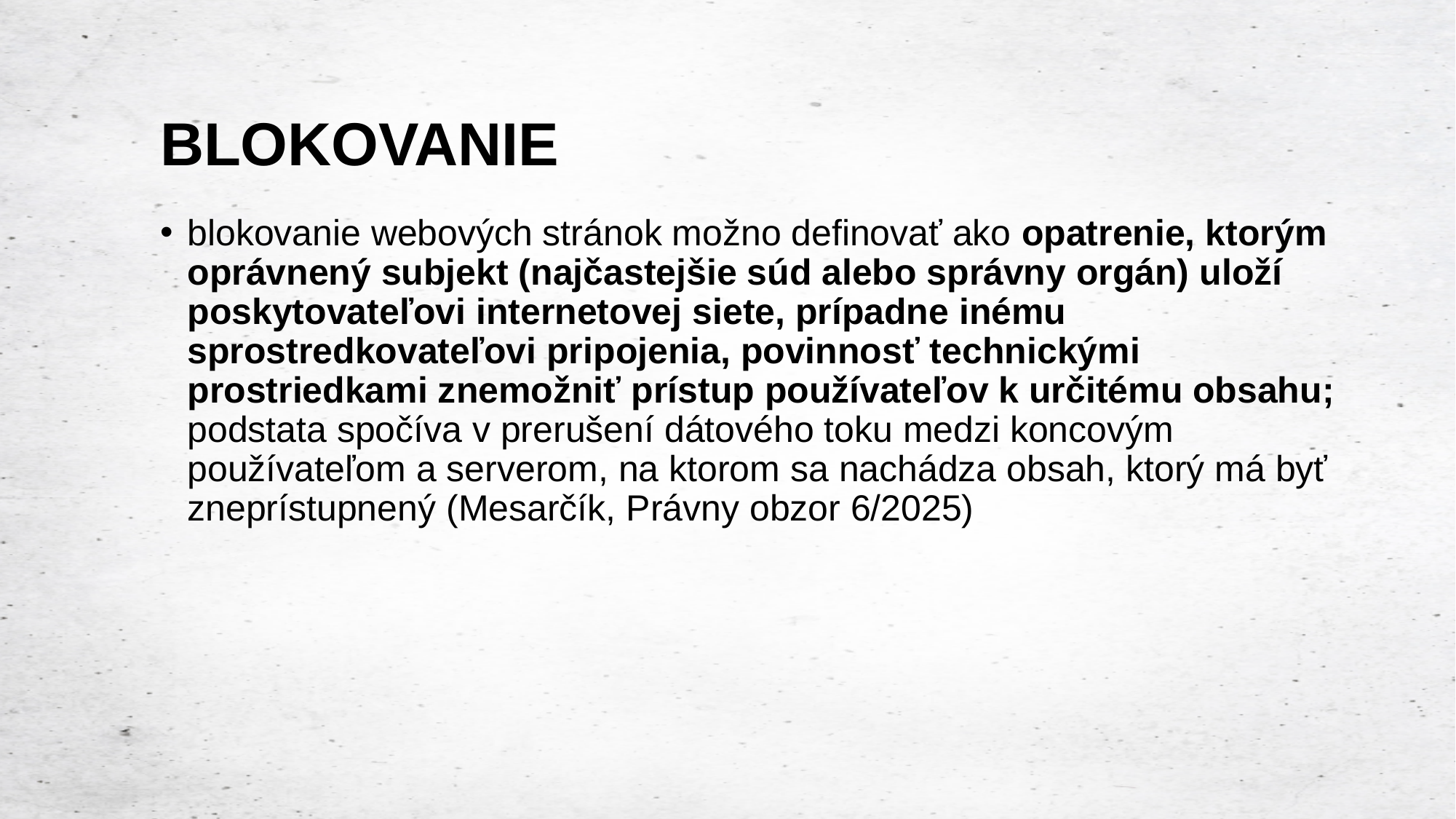

# BLOKOVANIE
blokovanie webových stránok možno definovať ako opatrenie, ktorým oprávnený subjekt (najčastejšie súd alebo správny orgán) uloží poskytovateľovi internetovej siete, prípadne inému sprostredkovateľovi pripojenia, povinnosť technickými prostriedkami znemožniť prístup používateľov k určitému obsahu; podstata spočíva v prerušení dátového toku medzi koncovým používateľom a serverom, na ktorom sa nachádza obsah, ktorý má byť zneprístupnený (Mesarčík, Právny obzor 6/2025)